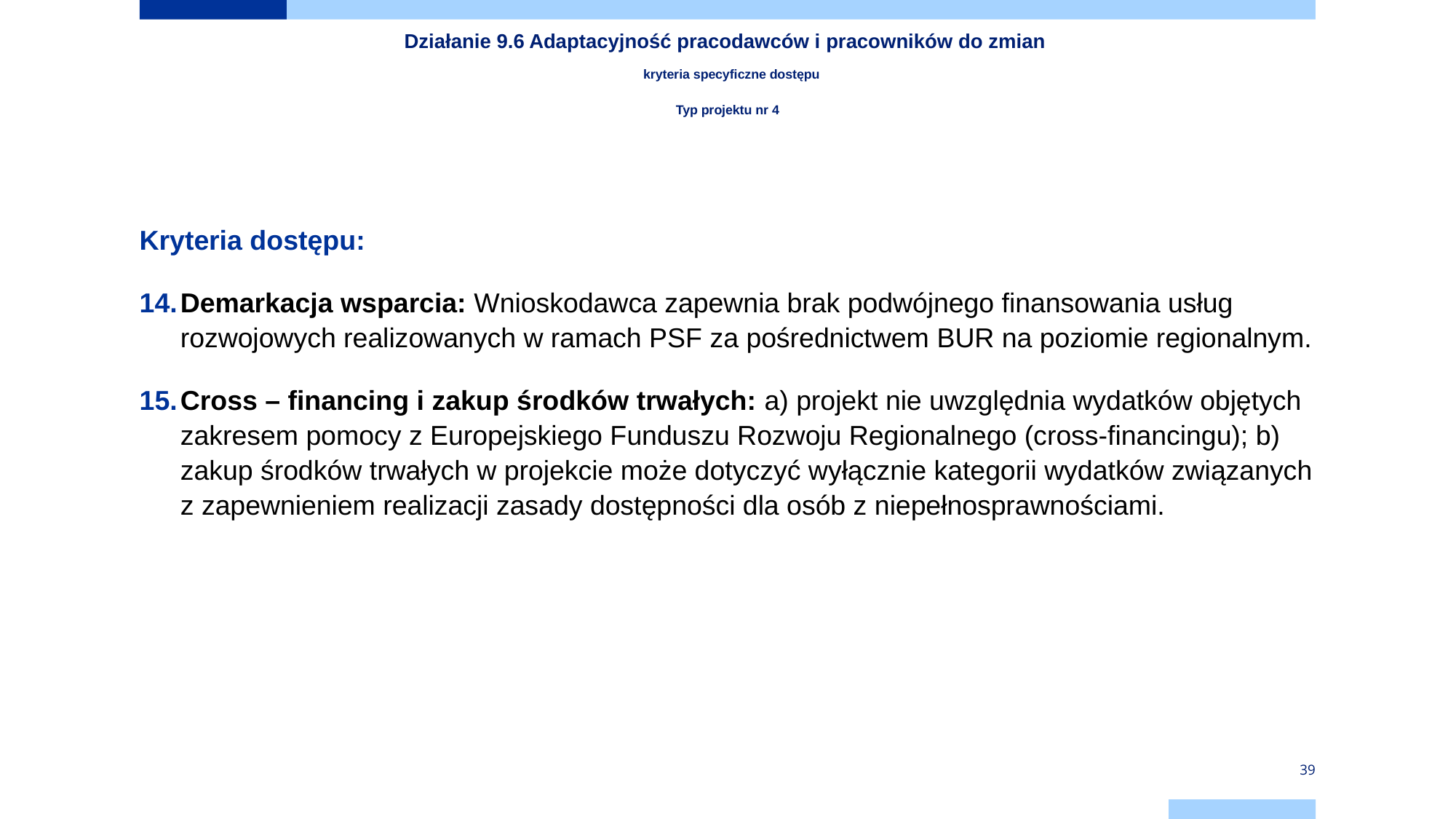

# Działanie 9.6 Adaptacyjność pracodawców i pracowników do zmian kryteria specyficzne dostępu Typ projektu nr 4
Kryteria dostępu:
Demarkacja wsparcia: Wnioskodawca zapewnia brak podwójnego finansowania usług rozwojowych realizowanych w ramach PSF za pośrednictwem BUR na poziomie regionalnym.
Cross – financing i zakup środków trwałych: a) projekt nie uwzględnia wydatków objętych zakresem pomocy z Europejskiego Funduszu Rozwoju Regionalnego (cross-financingu); b) zakup środków trwałych w projekcie może dotyczyć wyłącznie kategorii wydatków związanych z zapewnieniem realizacji zasady dostępności dla osób z niepełnosprawnościami.

39